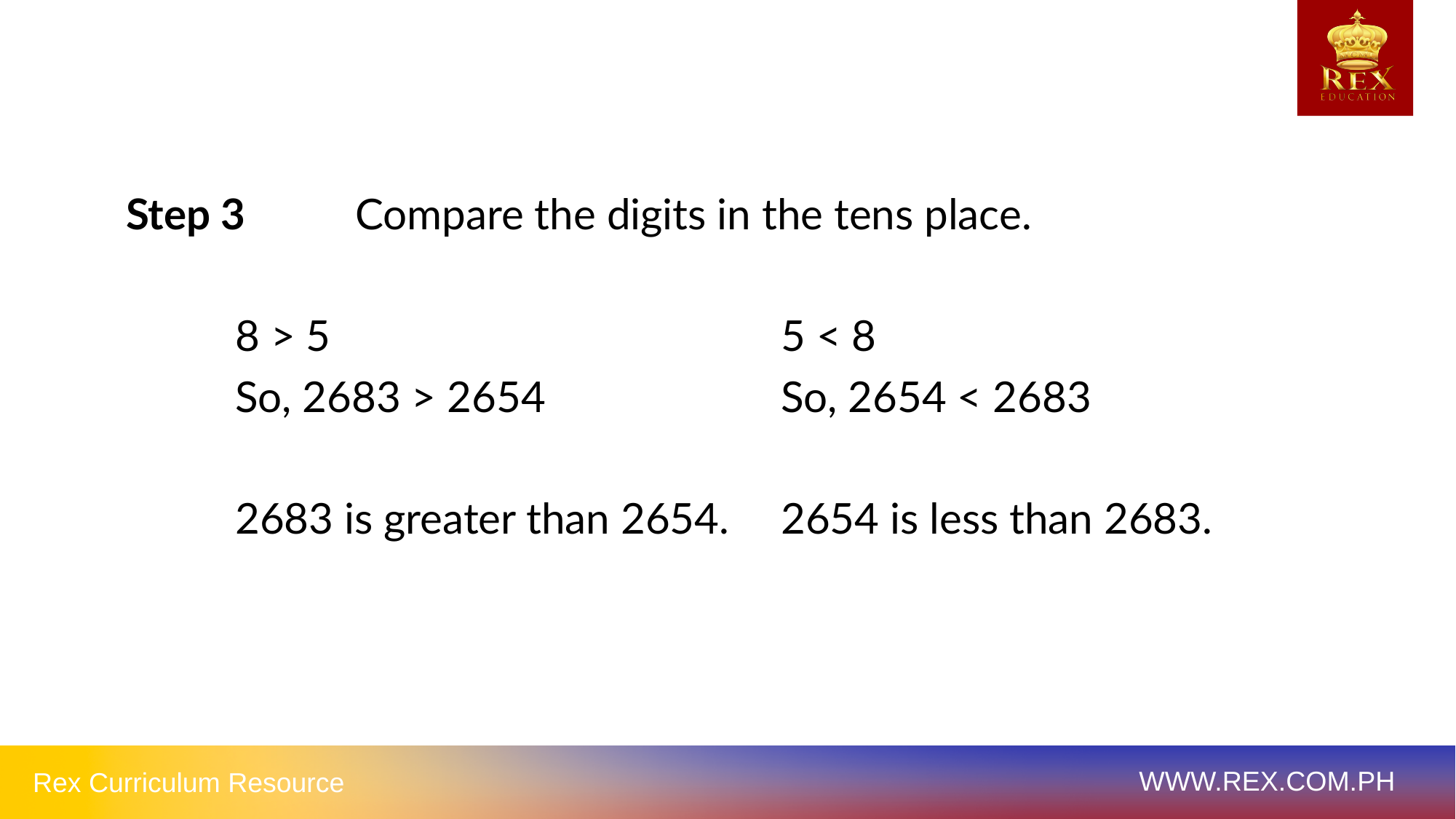

Step 3 	 Compare the digits in the tens place.

	8 > 5 					5 < 8
	So, 2683 > 2654 			So, 2654 < 2683

	2683 is greater than 2654. 	2654 is less than 2683.